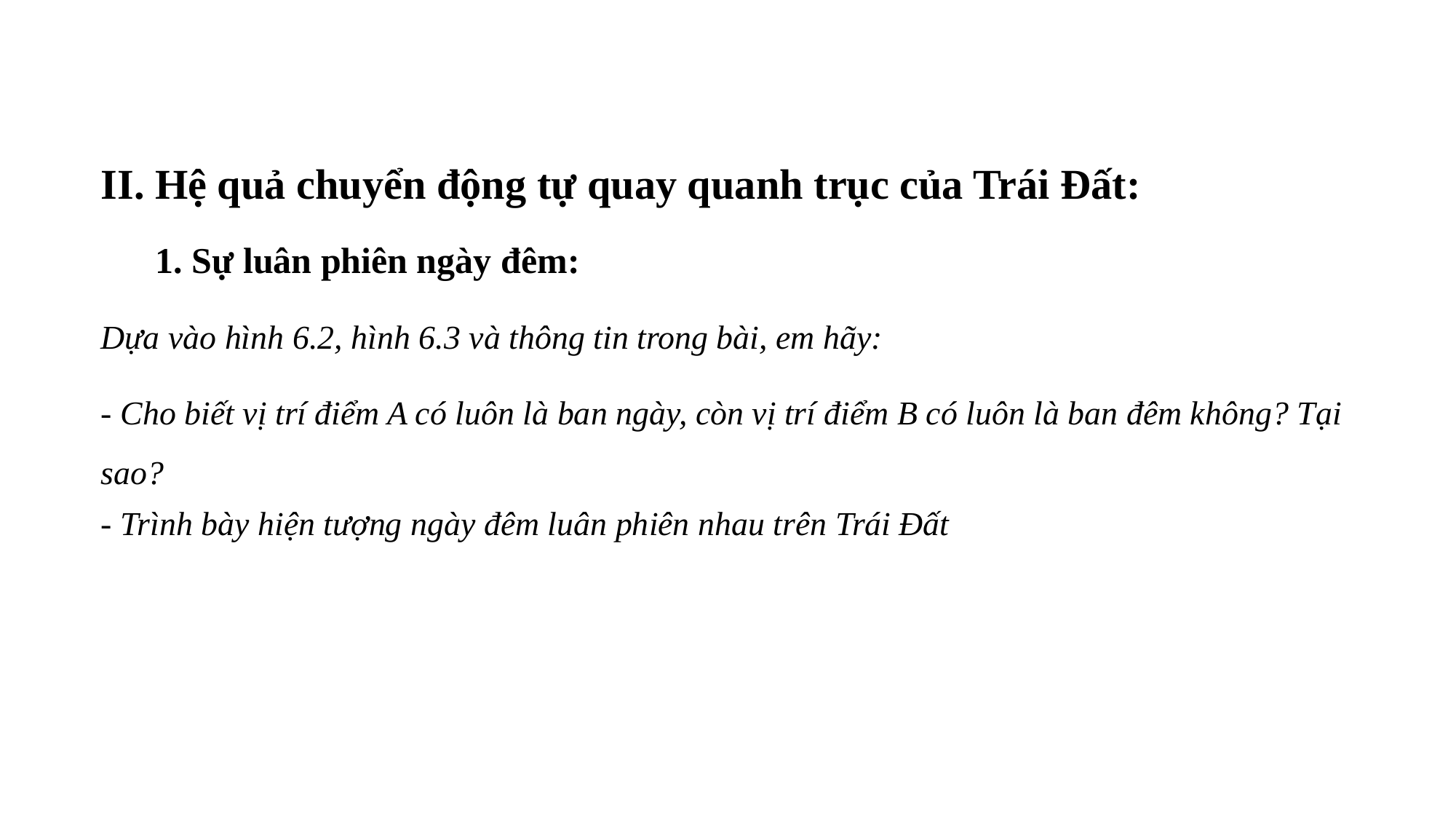

II. Hệ quả chuyển động tự quay quanh trục của Trái Đất:
1. Sự luân phiên ngày đêm:
Dựa vào hình 6.2, hình 6.3 và thông tin trong bài, em hãy:
- Cho biết vị trí điểm A có luôn là ban ngày, còn vị trí điểm B có luôn là ban đêm không? Tại sao?
- Trình bày hiện tượng ngày đêm luân phiên nhau trên Trái Đất